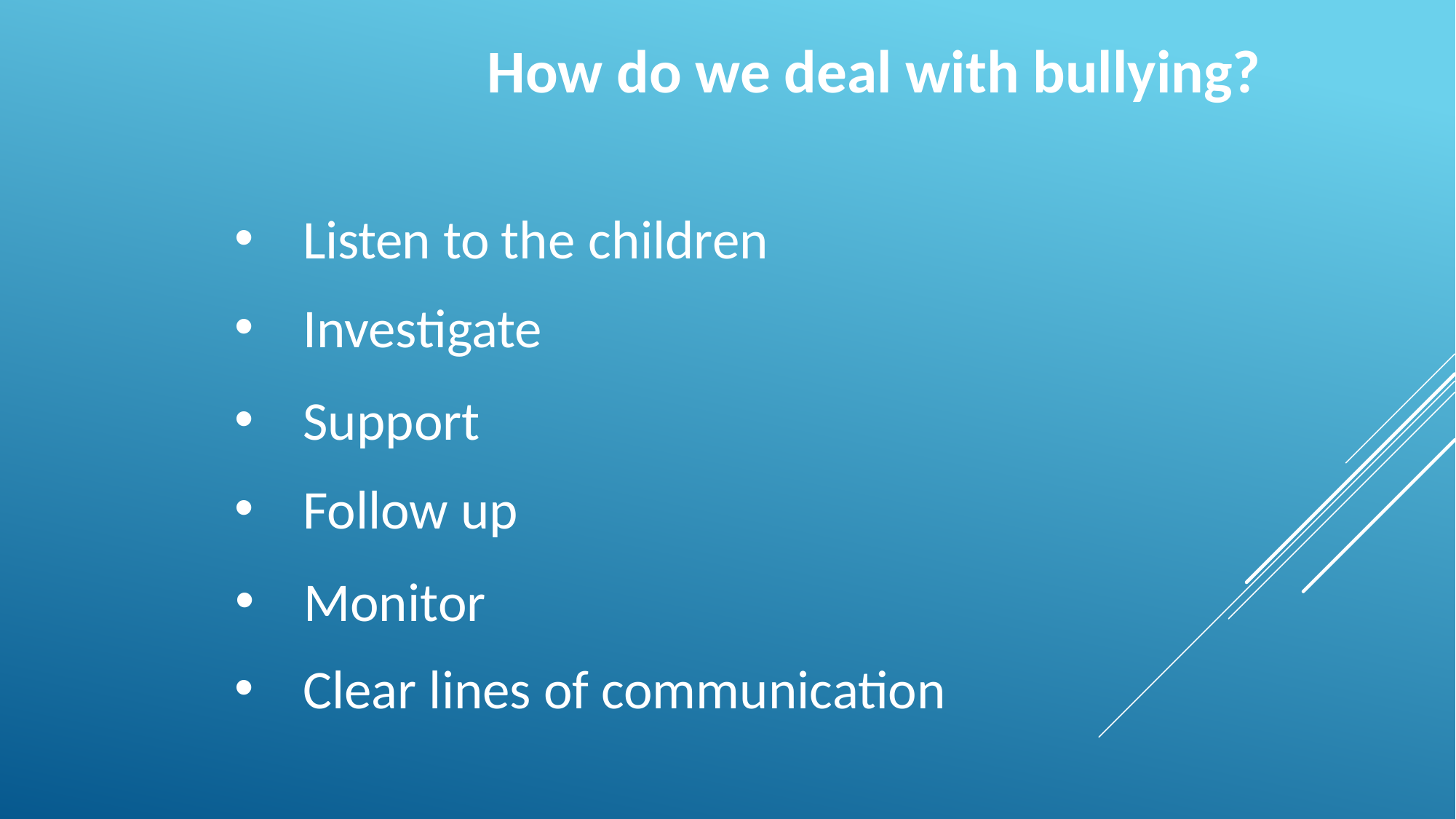

How do we deal with bullying?

Listen to the children
Investigate
Support
Follow up
Monitor
Clear lines of communication